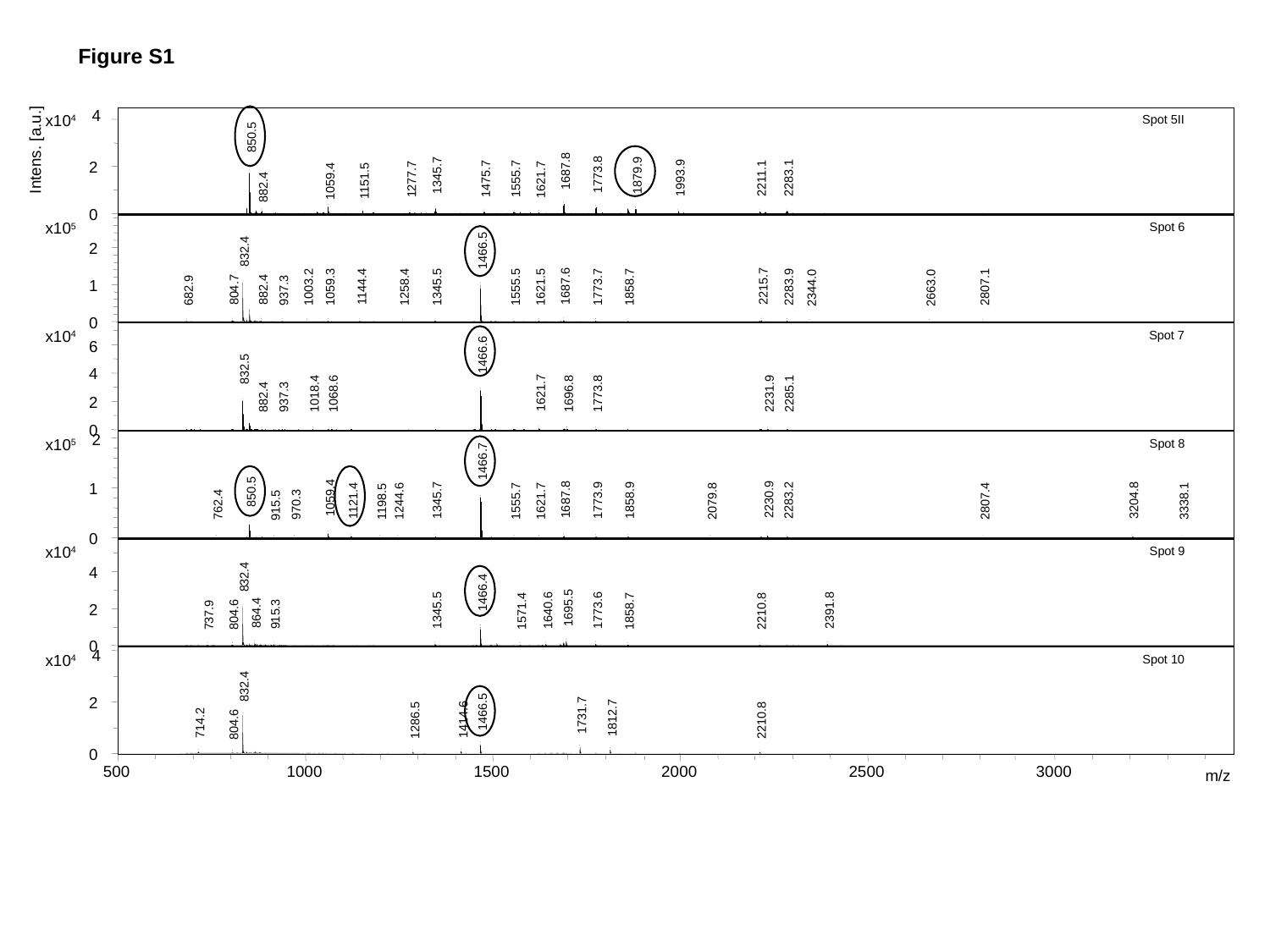

Figure S1
4

x104
Spot 5II

850.5
Intens. [a.u.]

2
1687.8

1773.8
1345.7
1879.9
2283.1

1993.9
2211.1
1475.7
1555.7
1277.7
1621.7

1059.4
1151.5
882.4

0

x105
Spot 6

2

1466.5
832.4

1

1687.6
2215.7
1059.3
1144.4
1345.5
1621.5
1773.7
2283.9

1003.2
1258.4
1555.5
1858.7
2807.1
2344.0
2663.0

804.7
882.4

937.3
682.9

0

x104
Spot 7

6

1466.6

832.5
4

1621.7
1696.8
1018.4
1773.8
2231.9
1068.6
2285.1

882.4
937.3

2

0

Spot 8
1466.7
850.5

1059.4
2230.9
1687.8
1773.9
1858.9
1121.4
1345.7
2283.2
3204.8
1555.7
1621.7
2079.8
1198.5
1244.6
2807.4
3338.1

762.4
970.3
915.5

0

2

x105

1

x104
Spot 9

4
832.4

1466.4

2
1695.5
1773.6
1345.5
2391.8
1640.6
1571.4
1858.7
2210.8

864.4
915.3

804.6
737.9

0

4

x104

Spot 10

832.4
2

1466.5
1731.7
1812.7
1414.6
2210.8

1286.5

714.2
804.6

0

500
1000
1500
2000
2500
3000
m/z